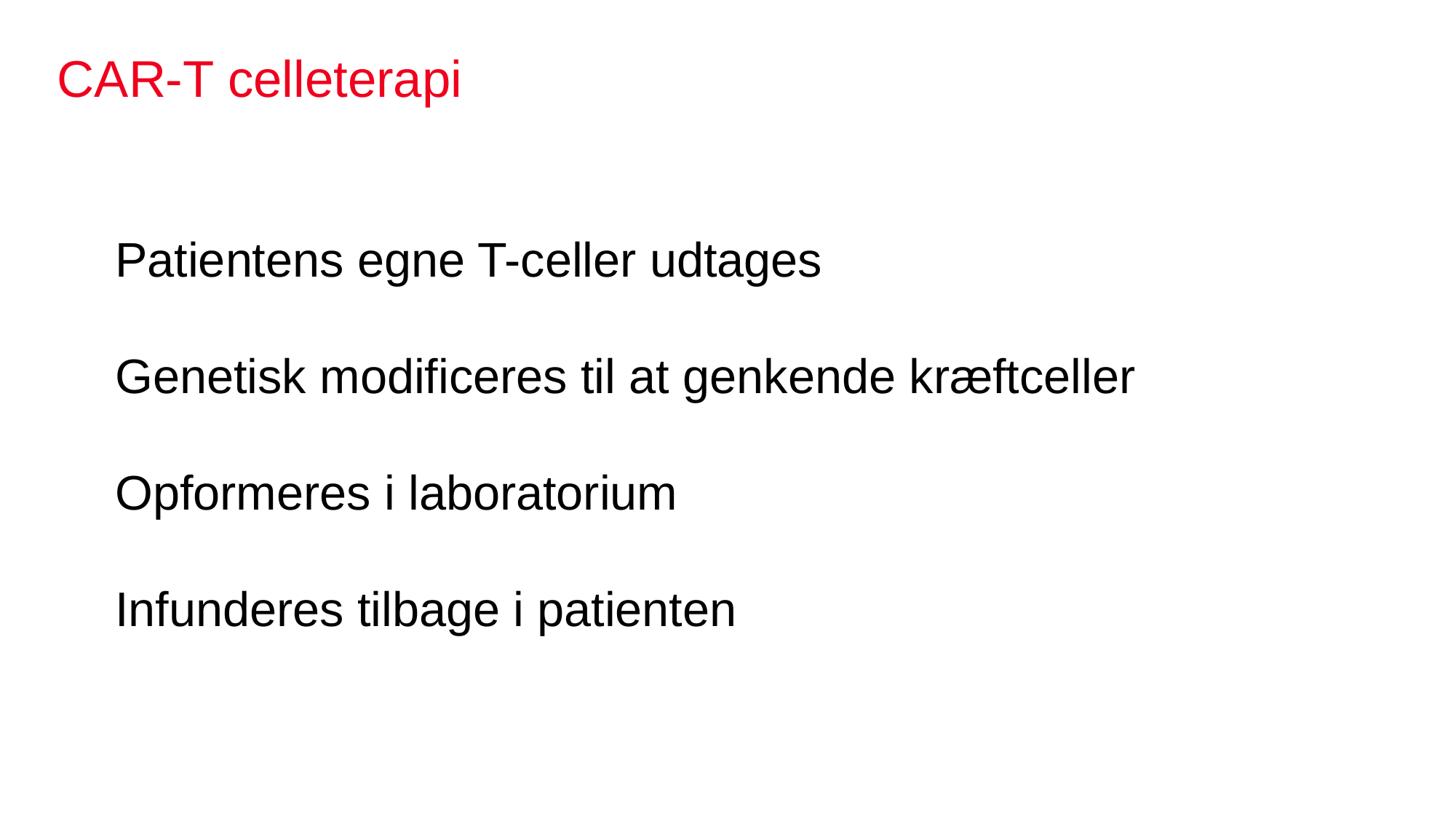

# CAR-T celleterapi

Patientens egne T-celler udtages

Genetisk modificeres til at genkende kræftceller

Opformeres i laboratorium

Infunderes tilbage i patienten